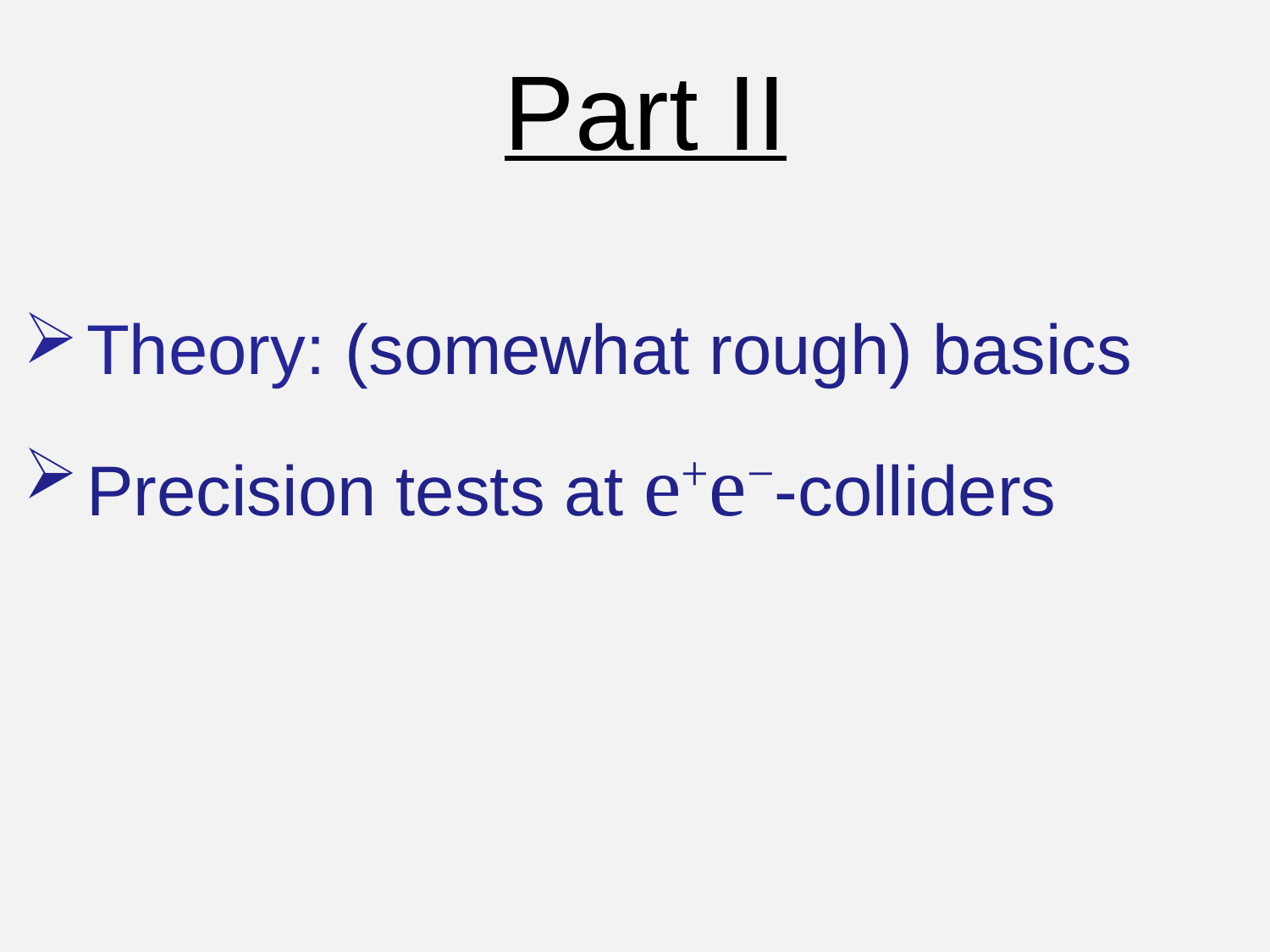

Part II
Theory: (somewhat rough) basics
Precision tests at e+e−-colliders